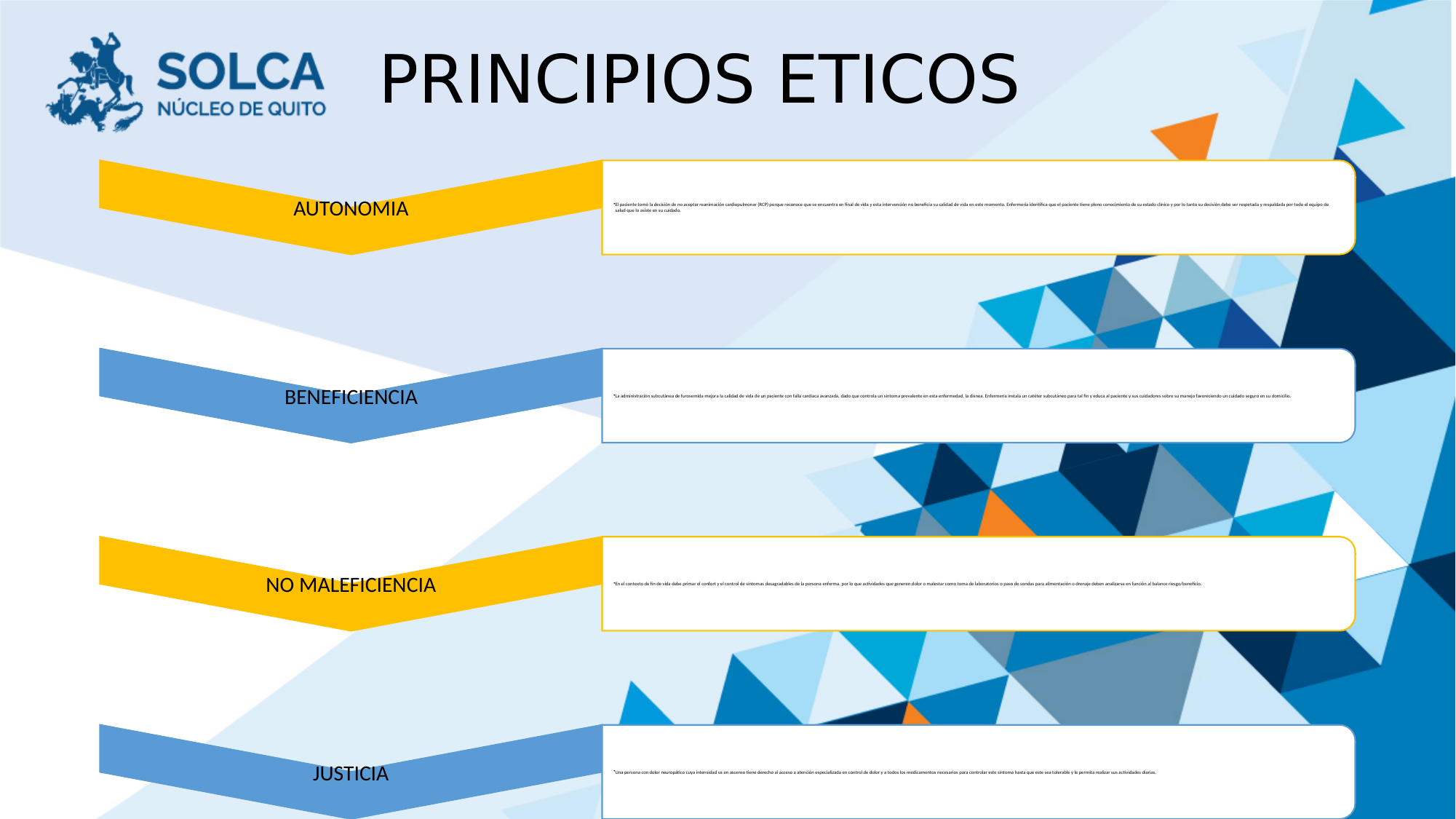

# PRINCIPIOS ETICOS
AUTONOMIA
El paciente tomó la decisión de no aceptar reanimación cardiopulmonar (RCP) porque reconoce que se encuentra en final de vida y esta intervención no beneficia su calidad de vida en este momento. Enfermería identifica que el paciente tiene pleno conocimiento de su estado clínico y por lo tanto su decisión debe ser respetada y respaldada por todo el equipo de salud que lo asiste en su cuidado.
BENEFICIENCIA
La administración subcutánea de furosemida mejora la calidad de vida de un paciente con falla cardiaca avanzada, dado que controla un síntoma prevalente en esta enfermedad, la disnea. Enfermería instala un catéter subcutáneo para tal fin y educa al paciente y sus cuidadores sobre su manejo favoreciendo un cuidado seguro en su domicilio.
NO MALEFICIENCIA
En el contexto de fin de vida debe primar el confort y el control de síntomas desagradables de la persona enferma, por lo que actividades que generen dolor o malestar como toma de laboratorios o paso de sondas para alimentación o drenaje deben analizarse en función al balance riesgo/beneficio.
JUSTICIA
Una persona con dolor neuropático cuya intensidad va en ascenso tiene derecho al acceso a atención especializada en control de dolor y a todos los medicamentos necesarios para controlar este síntoma hasta que este sea tolerable y le permita realizar sus actividades diarias.